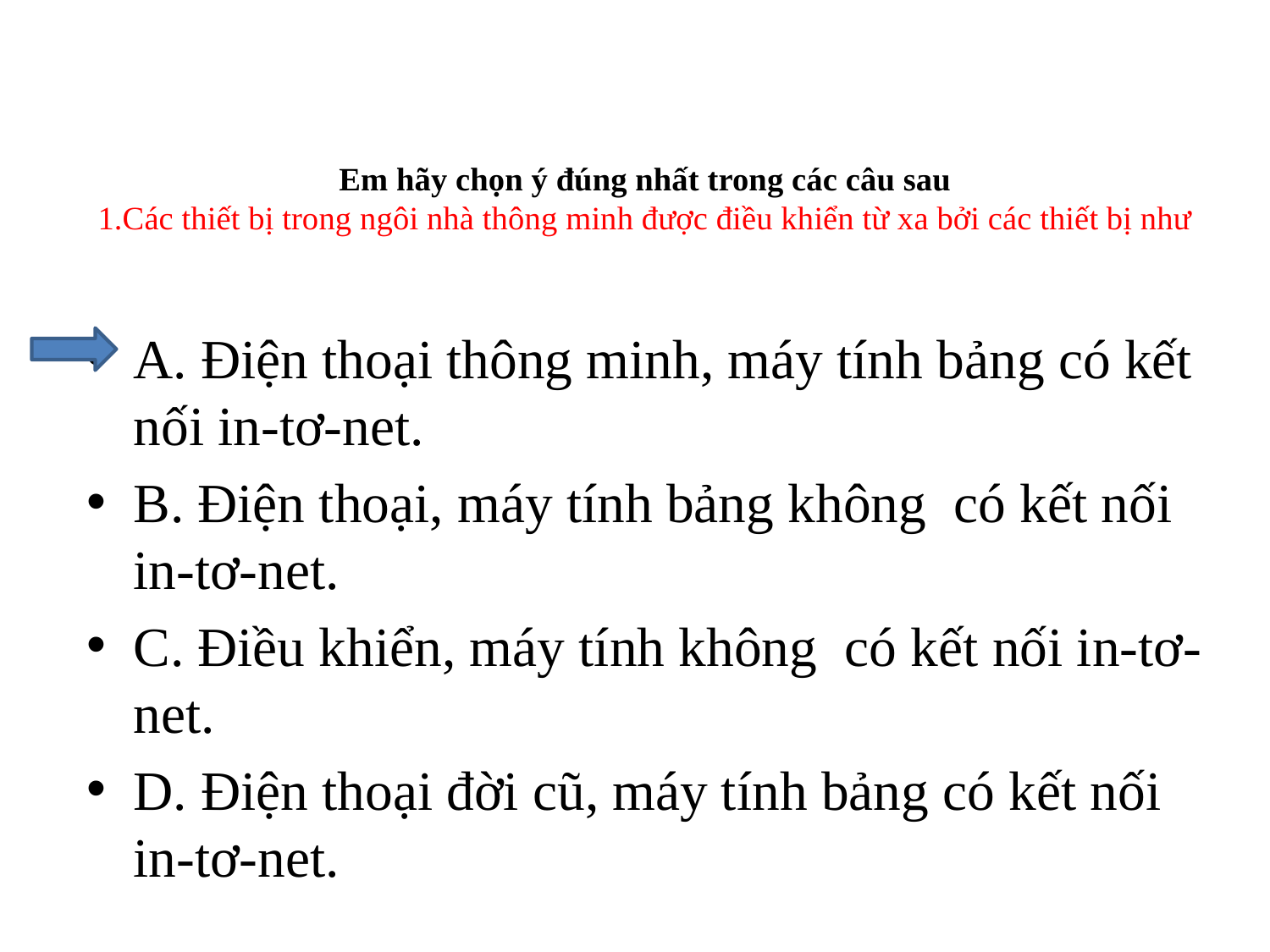

# Em hãy chọn ý đúng nhất trong các câu sau 1.Các thiết bị trong ngôi nhà thông minh được điều khiển từ xa bởi các thiết bị như
A. Điện thoại thông minh, máy tính bảng có kết nối in-tơ-net.
B. Điện thoại, máy tính bảng không  có kết nối in-tơ-net.
C. Điều khiển, máy tính không  có kết nối in-tơ-net.
D. Điện thoại đời cũ, máy tính bảng có kết nối in-tơ-net.